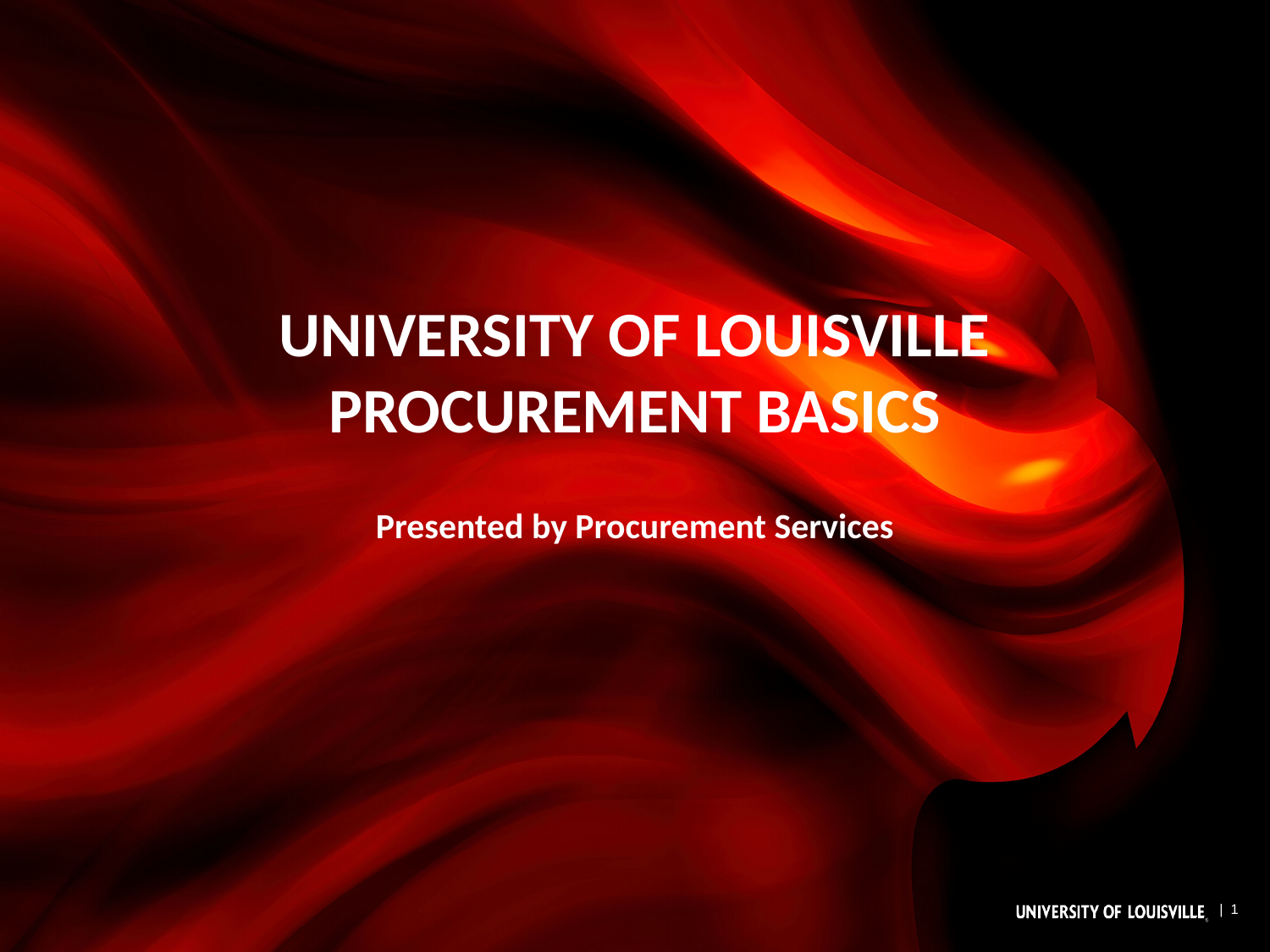

UNIVERSITY OF LOUISVILLE
PROCUREMENT BASICS

Presented by Procurement Services

|  1